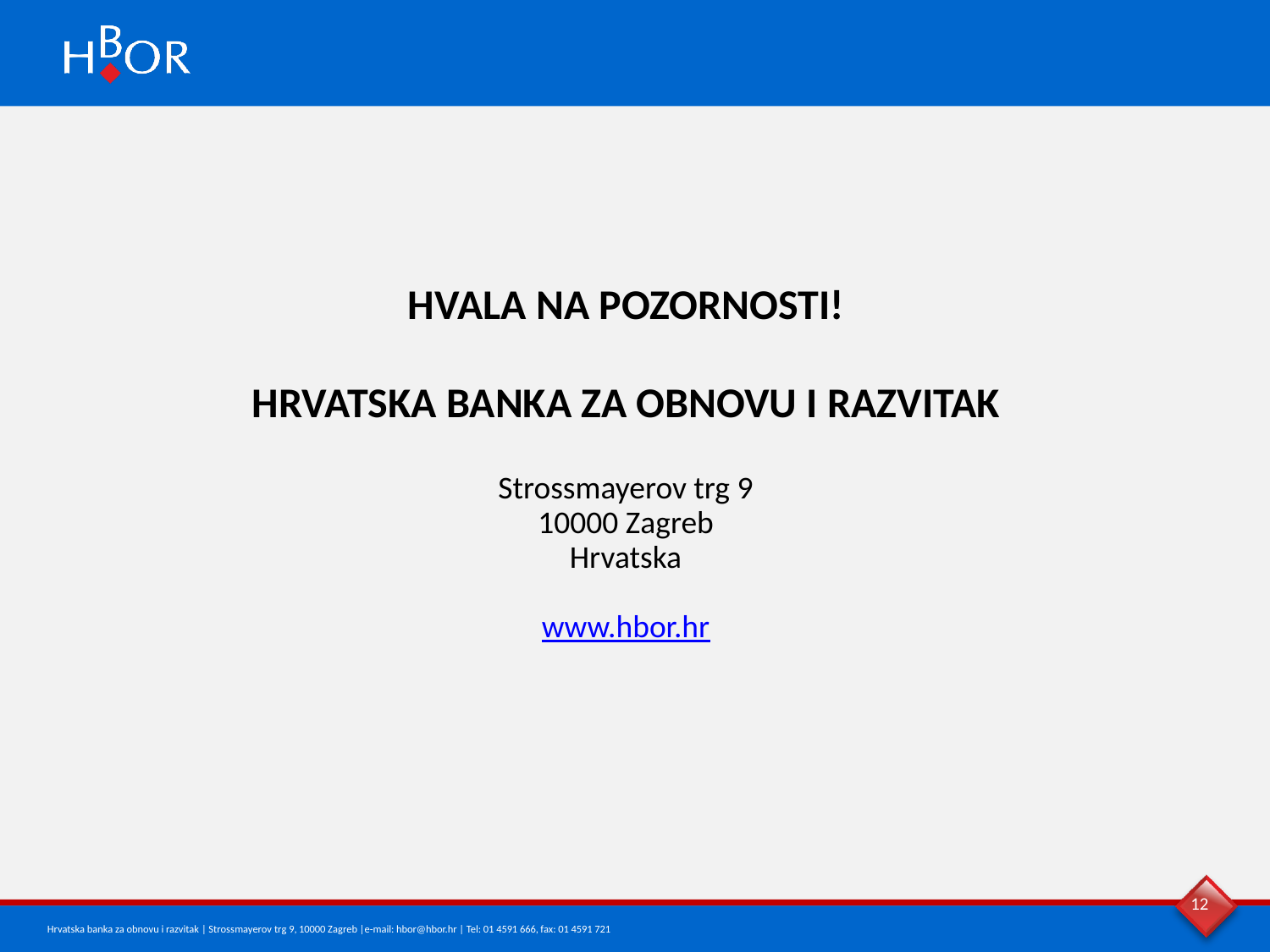

HVALA NA POZORNOSTI!

HRVATSKA BANKA ZA OBNOVU I RAZVITAK

Strossmayerov trg 9
10000 Zagreb
Hrvatska

www.hbor.hr

12